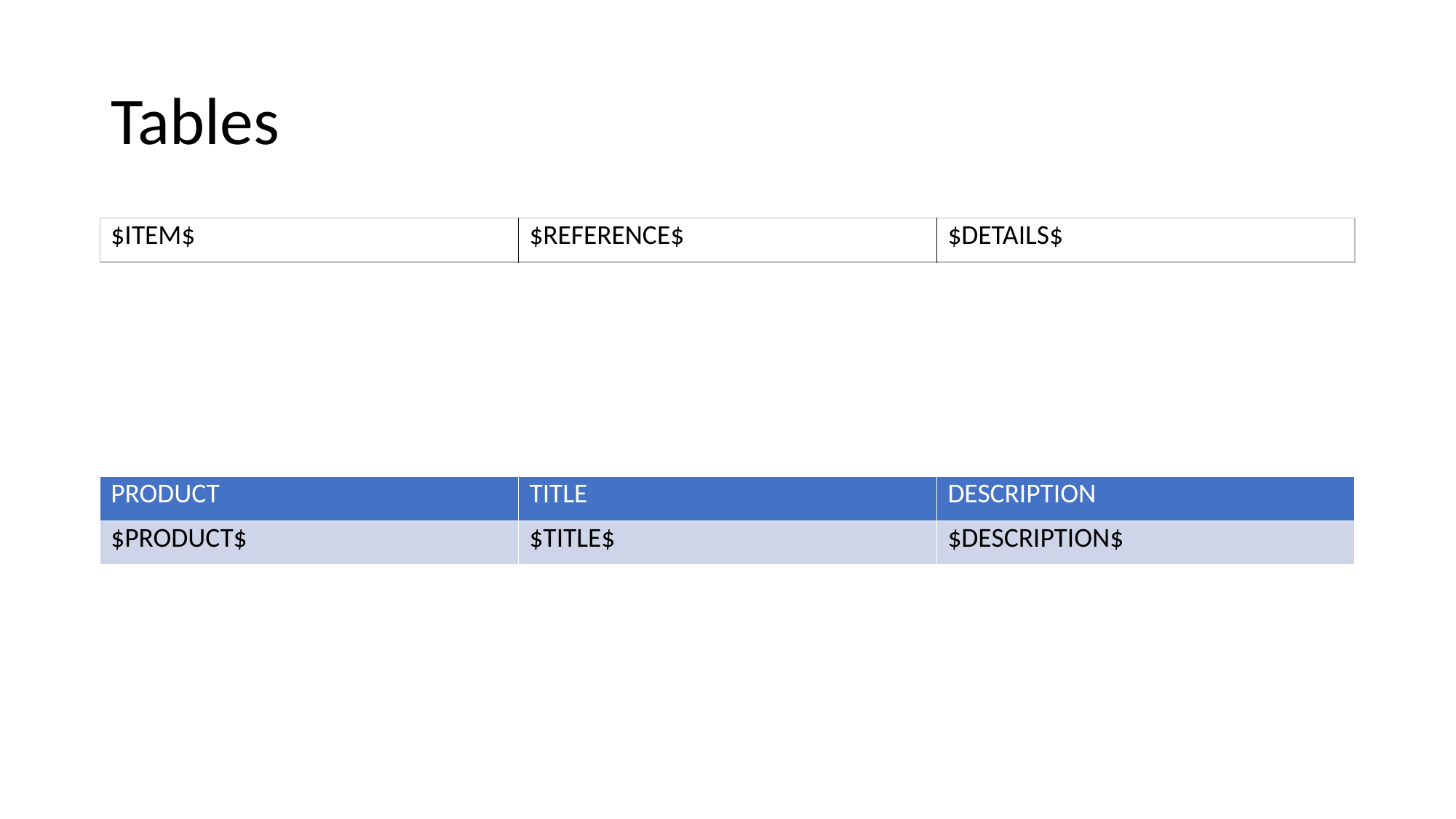

# Tables
| $ITEM$ | $REFERENCE$ | $DETAILS$ |
| --- | --- | --- |
| PRODUCT | TITLE | DESCRIPTION |
| --- | --- | --- |
| $PRODUCT$ | $TITLE$ | $DESCRIPTION$ |